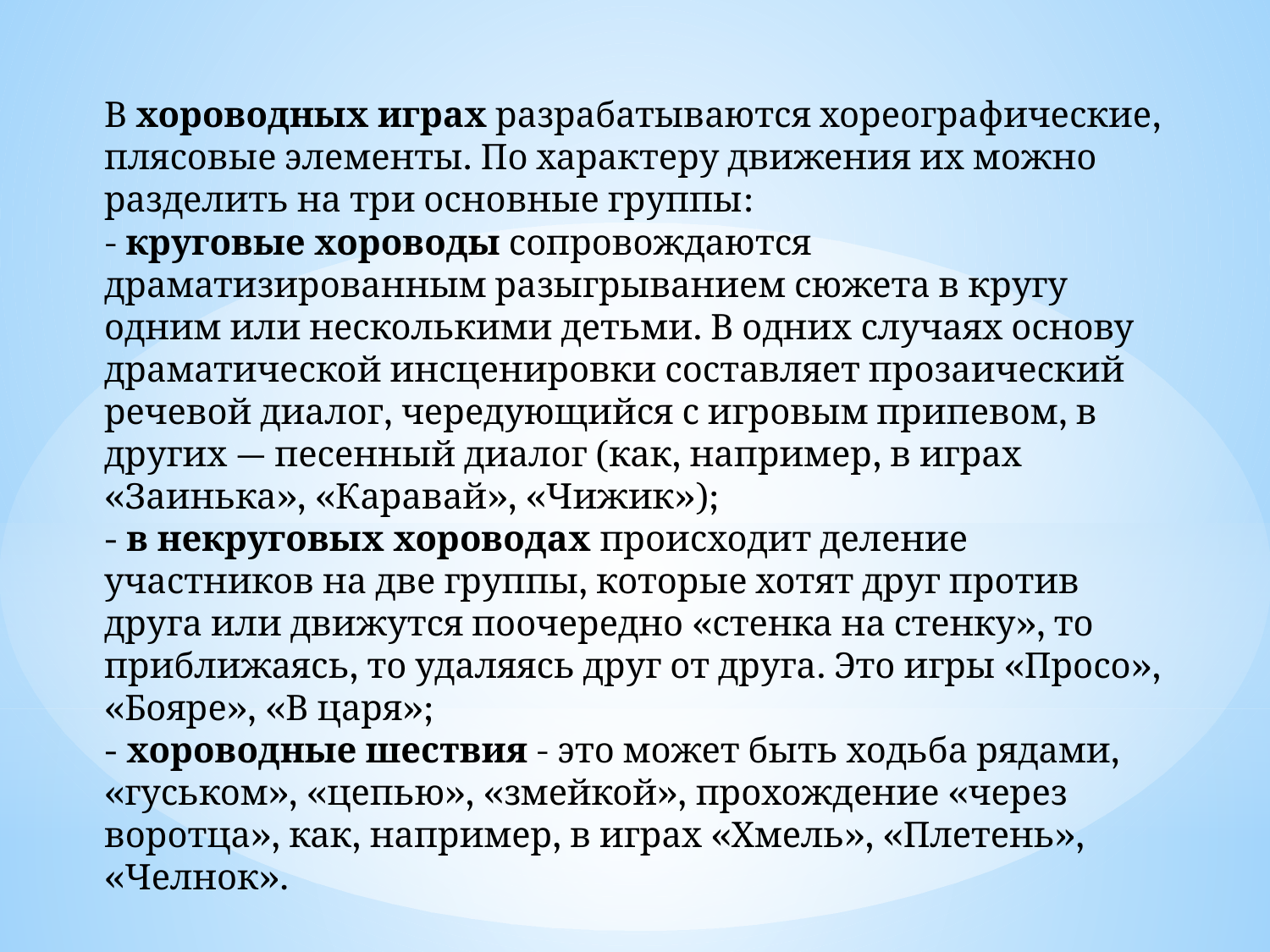

В хороводных играх разрабатываются хореографические, плясовые элементы. По характеру движения их можно разделить на три основные группы:
- круговые хороводы сопровождаются драматизированным разыгрыванием сюжета в кругу одним или несколькими детьми. В одних случаях основу драматической инсценировки составляет прозаический речевой диалог, чередующийся с игровым припевом, в других — песенный диалог (как, например, в играх «Заинька», «Каравай», «Чижик»);
- в некруговых хороводах происходит деление участников на две группы, которые хо­тят друг против друга или движутся поочередно «стенка на стенку», то приближаясь, то удаляясь друг от друга. Это игры «Просо», «Бояре», «В царя»;
- хороводные шествия - это может быть ходьба рядами, «гуськом», «цепью», «змей­кой», прохождение «через воротца», как, например, в играх «Хмель», «Плетень», «Челнок».